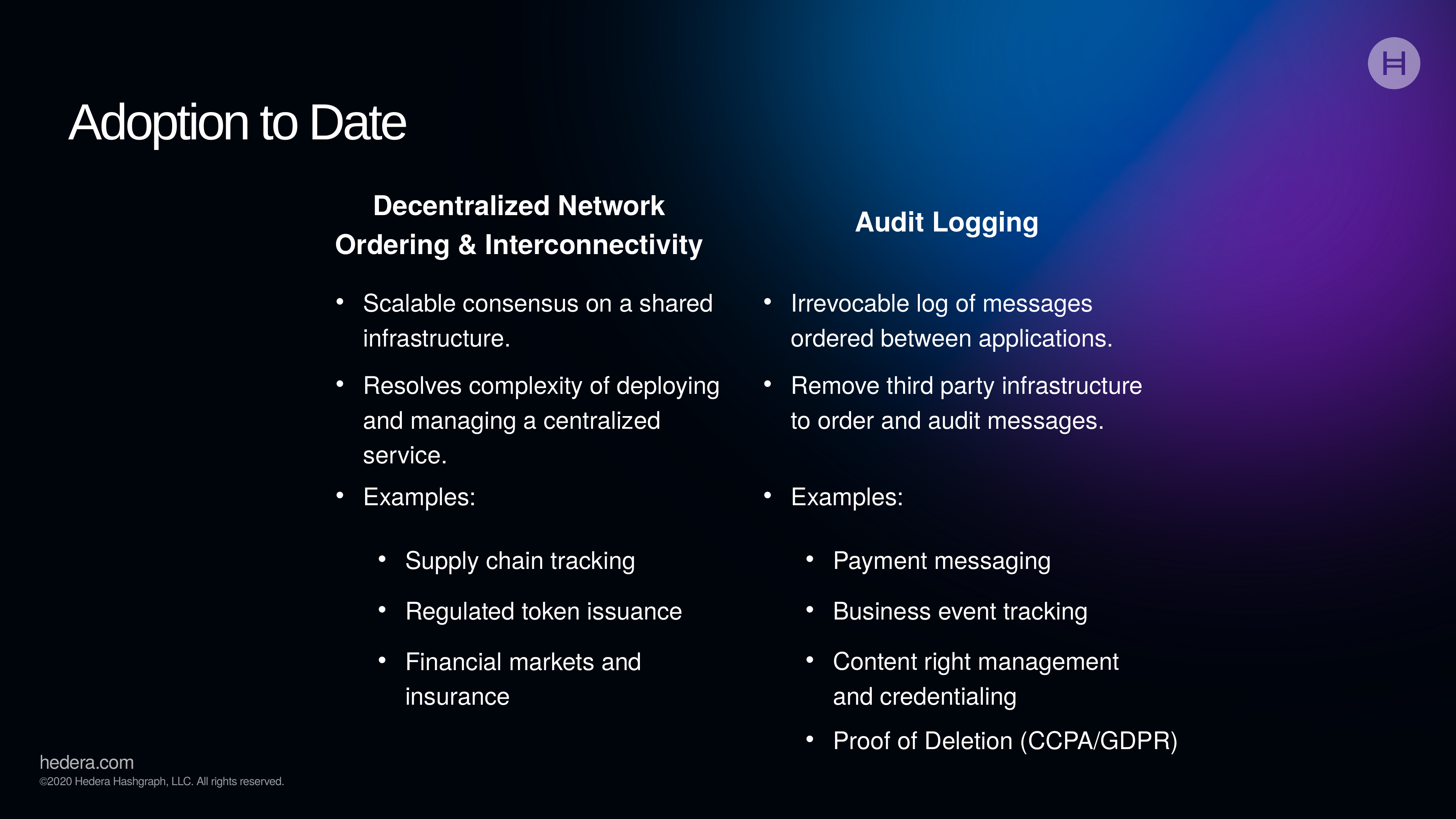

Adoption to Date
| Decentralized Network Ordering & Interconnectivity |
| --- |
| Audit Logging |
| --- |
| Scalable consensus on a shared infrastructure. |
| --- |
| Irrevocable log of messages ordered between applications. |
| --- |
| Resolves complexity of deploying and managing a centralized service. |
| --- |
| Remove third party infrastructure to order and audit messages. |
| --- |
| Examples: |
| --- |
| Examples: |
| --- |
| Payment messaging |
| --- |
| Supply chain tracking |
| --- |
| Regulated token issuance |
| --- |
| Business event tracking |
| --- |
| Content right management and credentialing |
| --- |
| Financial markets and insurance |
| --- |
| Proof of Deletion (CCPA/GDPR) |
| --- |